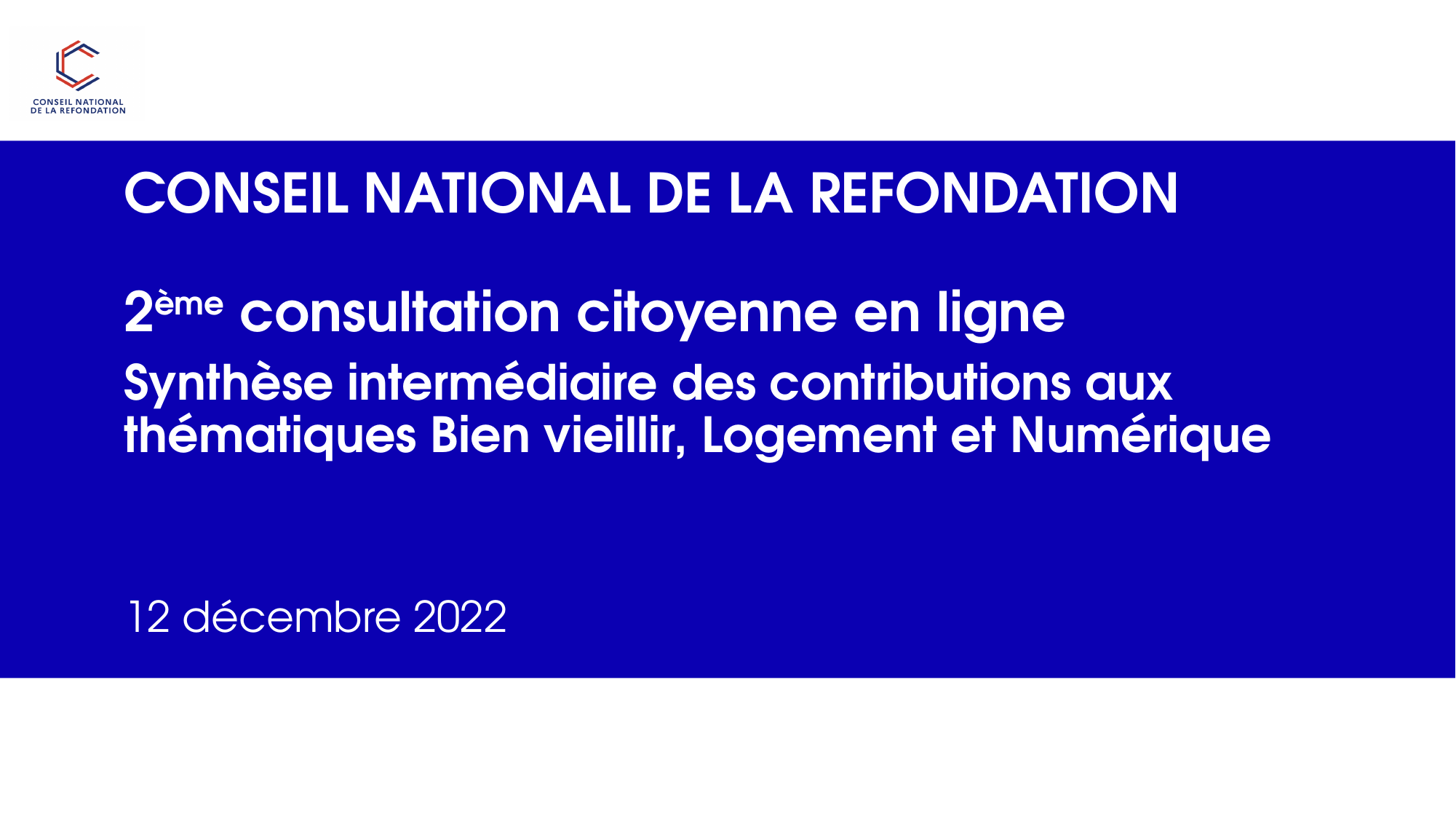

CONSEIL NATIONAL DE LA REFONDATION
2ème consultation citoyenne en ligne
Synthèse intermédiaire des contributions aux thématiques Bien vieillir, Logement et Numérique
12 décembre 2022